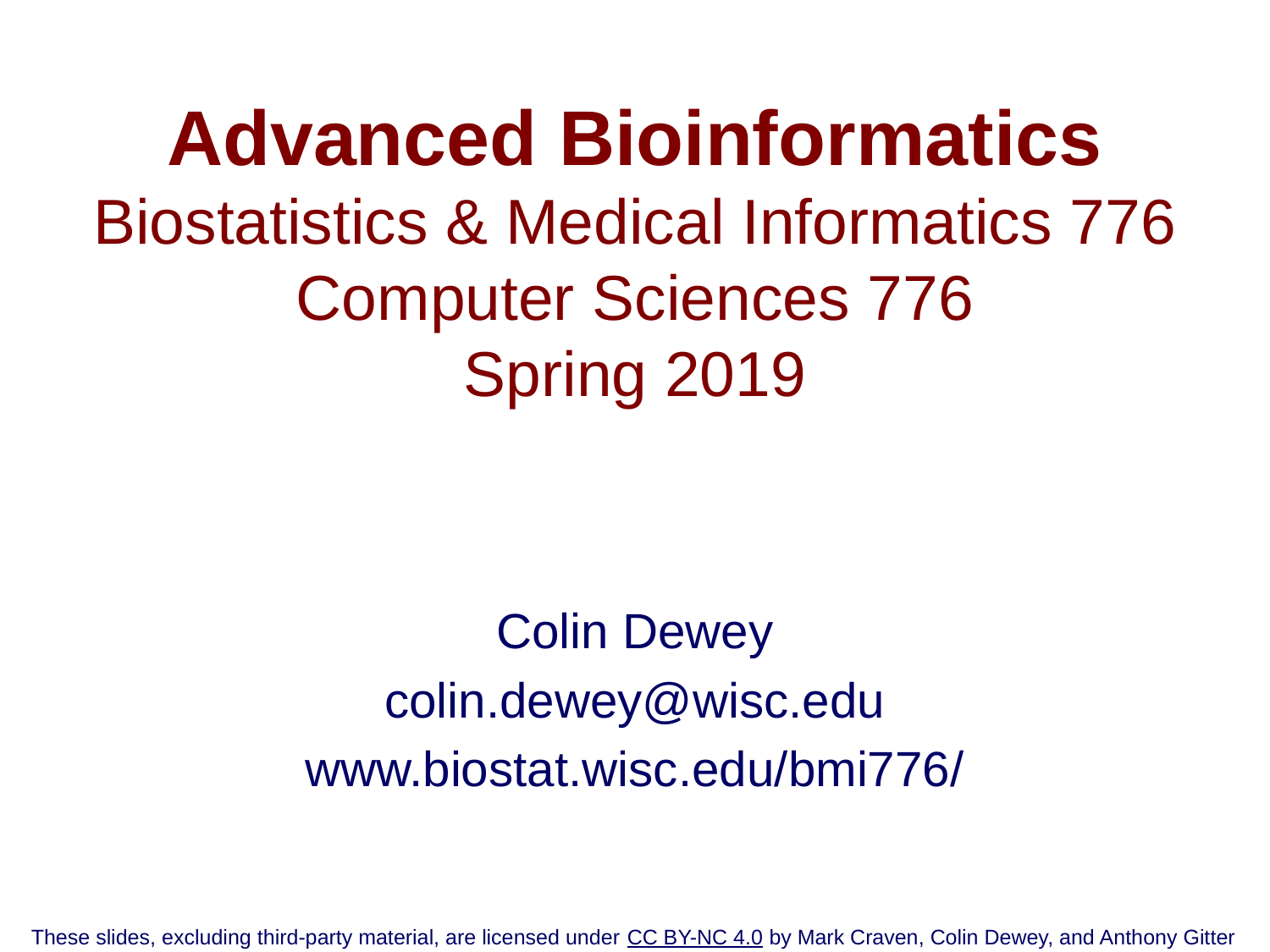

# Advanced Bioinformatics Biostatistics & Medical Informatics 776 Computer Sciences 776 Spring 2019

Colin Dewey
colin.dewey@wisc.edu
www.biostat.wisc.edu/bmi776/
These slides, excluding third-party material, are licensed under CC BY-NC 4.0 by Mark Craven, Colin Dewey, and Anthony Gitter